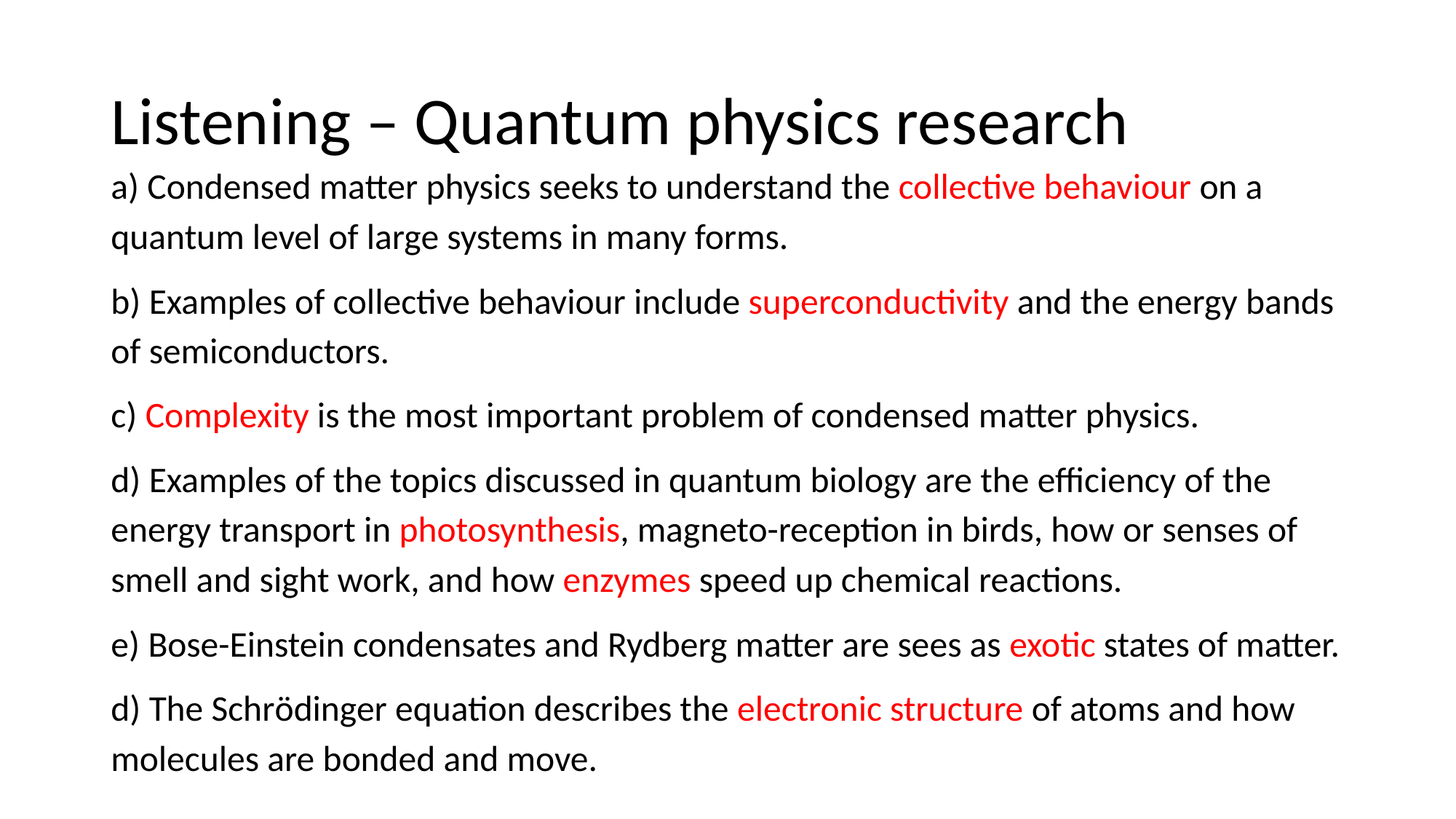

# Listening – Quantum physics research
a) Condensed matter physics seeks to understand the collective behaviour on a quantum level of large systems in many forms.
b) Examples of collective behaviour include superconductivity and the energy bands of semiconductors.
c) Complexity is the most important problem of condensed matter physics.
d) Examples of the topics discussed in quantum biology are the efficiency of the energy transport in photosynthesis, magneto-reception in birds, how or senses of smell and sight work, and how enzymes speed up chemical reactions.
e) Bose-Einstein condensates and Rydberg matter are sees as exotic states of matter.
d) The Schrödinger equation describes the electronic structure of atoms and how molecules are bonded and move.